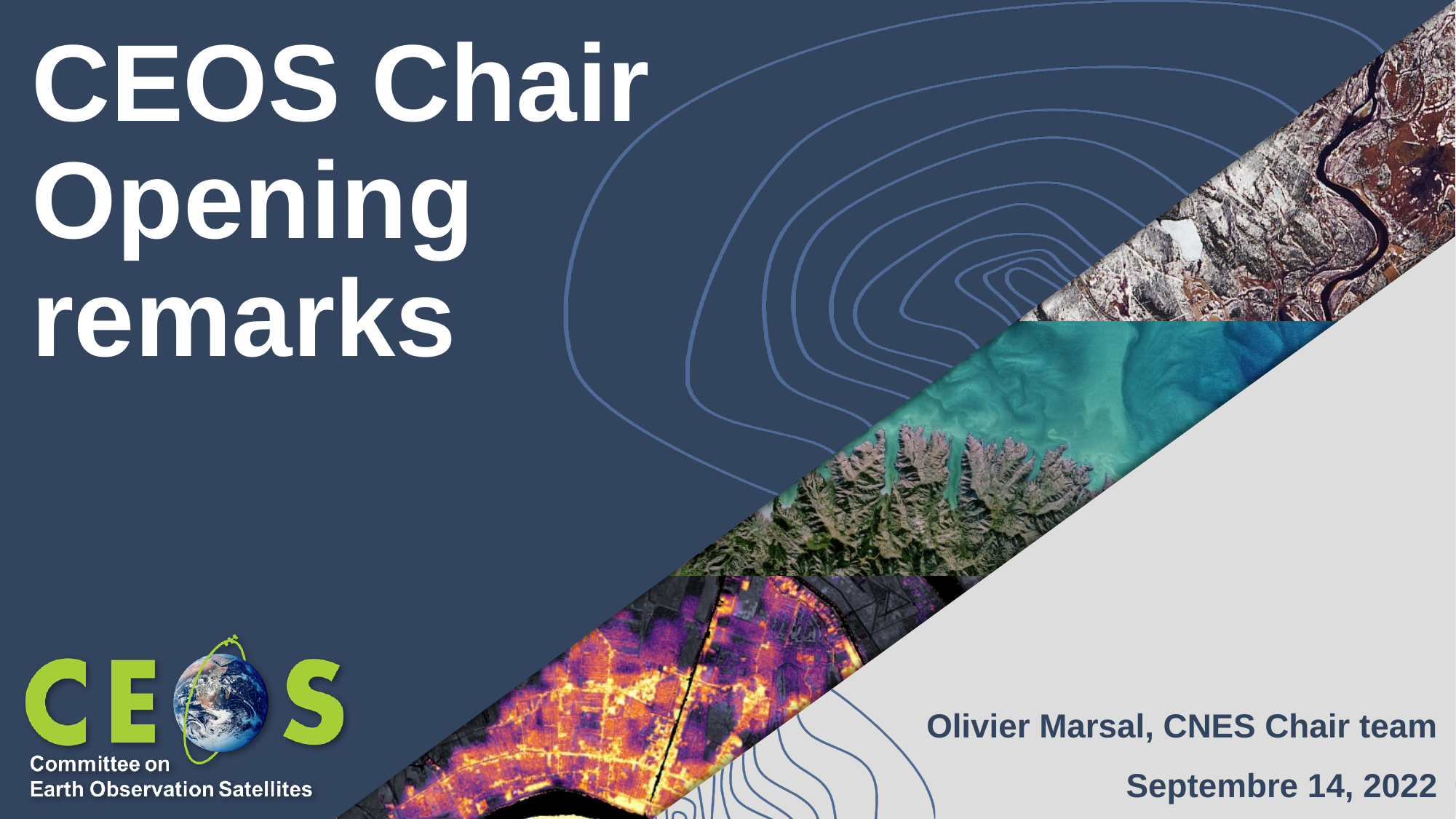

# CEOS Chair Opening remarks
Olivier Marsal, CNES Chair team
Septembre 14, 2022